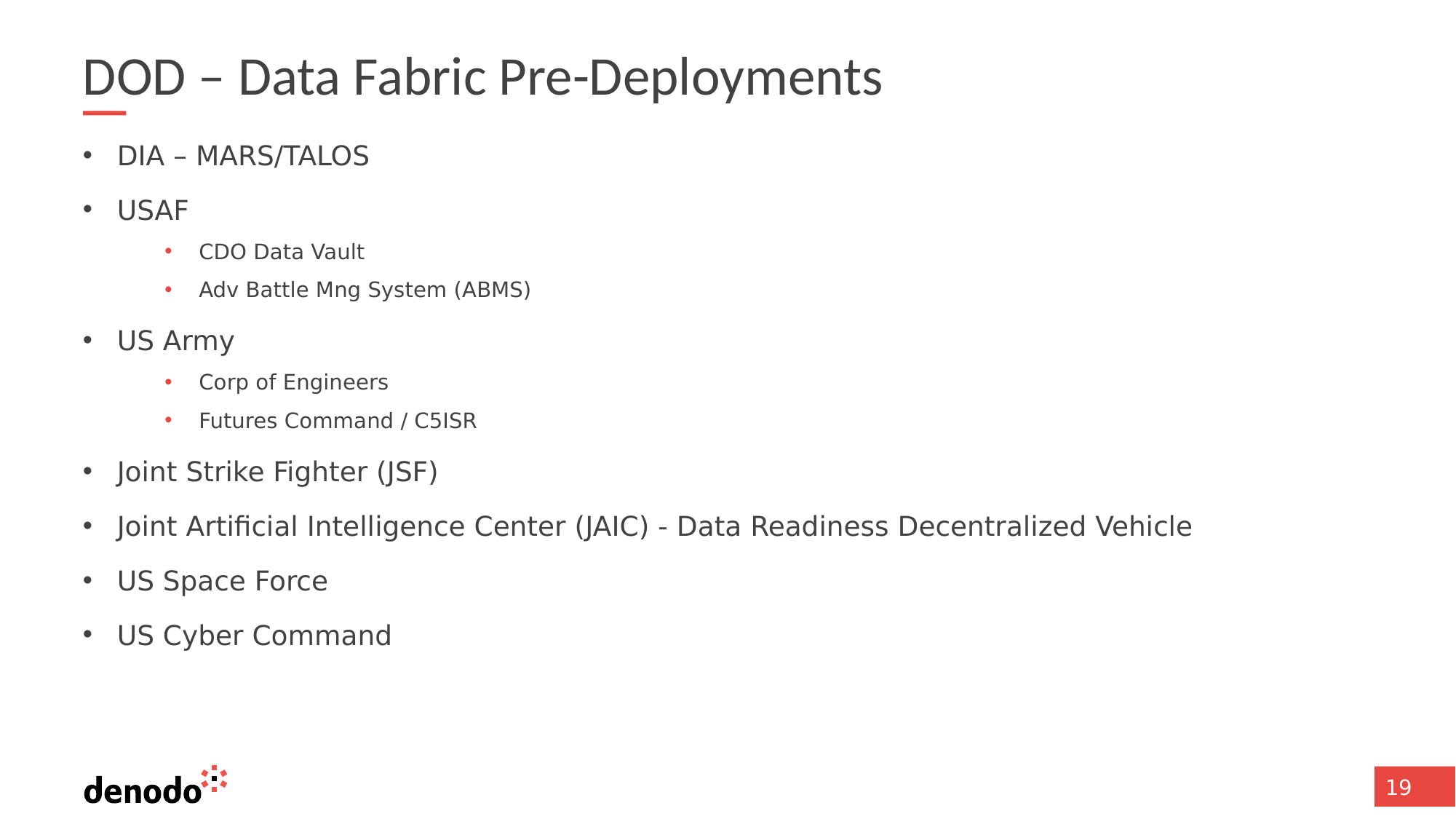

# DOD – Data Fabric Pre-Deployments
DIA – MARS/TALOS
USAF
CDO Data Vault
Adv Battle Mng System (ABMS)
US Army
Corp of Engineers
Futures Command / C5ISR
Joint Strike Fighter (JSF)
Joint Artificial Intelligence Center (JAIC) - Data Readiness Decentralized Vehicle
US Space Force
US Cyber Command